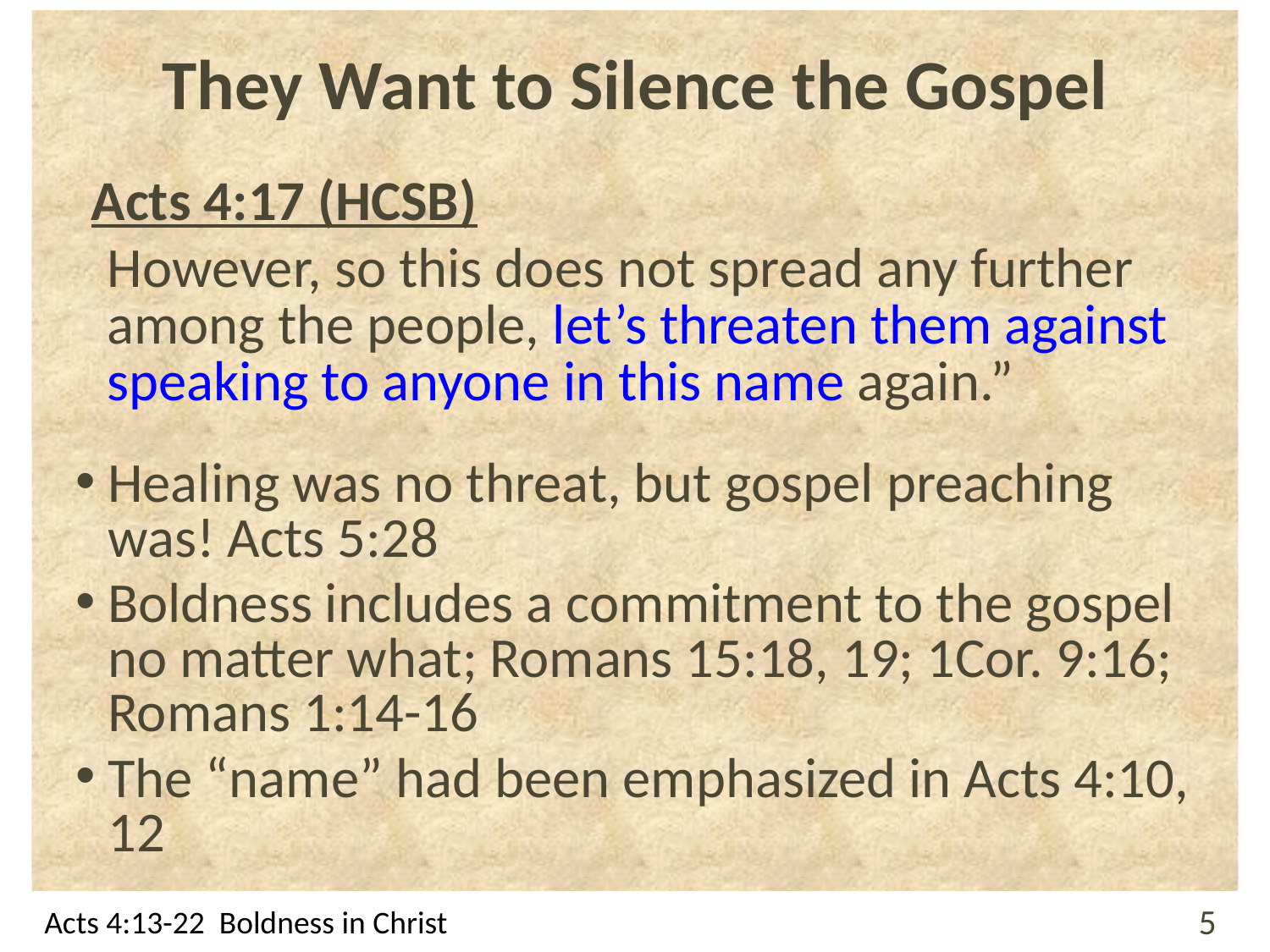

# They Want to Silence the Gospel
Acts 4:17 (HCSB)
However, so this does not spread any further among the people, let’s threaten them against speaking to anyone in this name again.”
Healing was no threat, but gospel preaching was! Acts 5:28
Boldness includes a commitment to the gospel no matter what; Romans 15:18, 19; 1Cor. 9:16; Romans 1:14-16
The “name” had been emphasized in Acts 4:10, 12